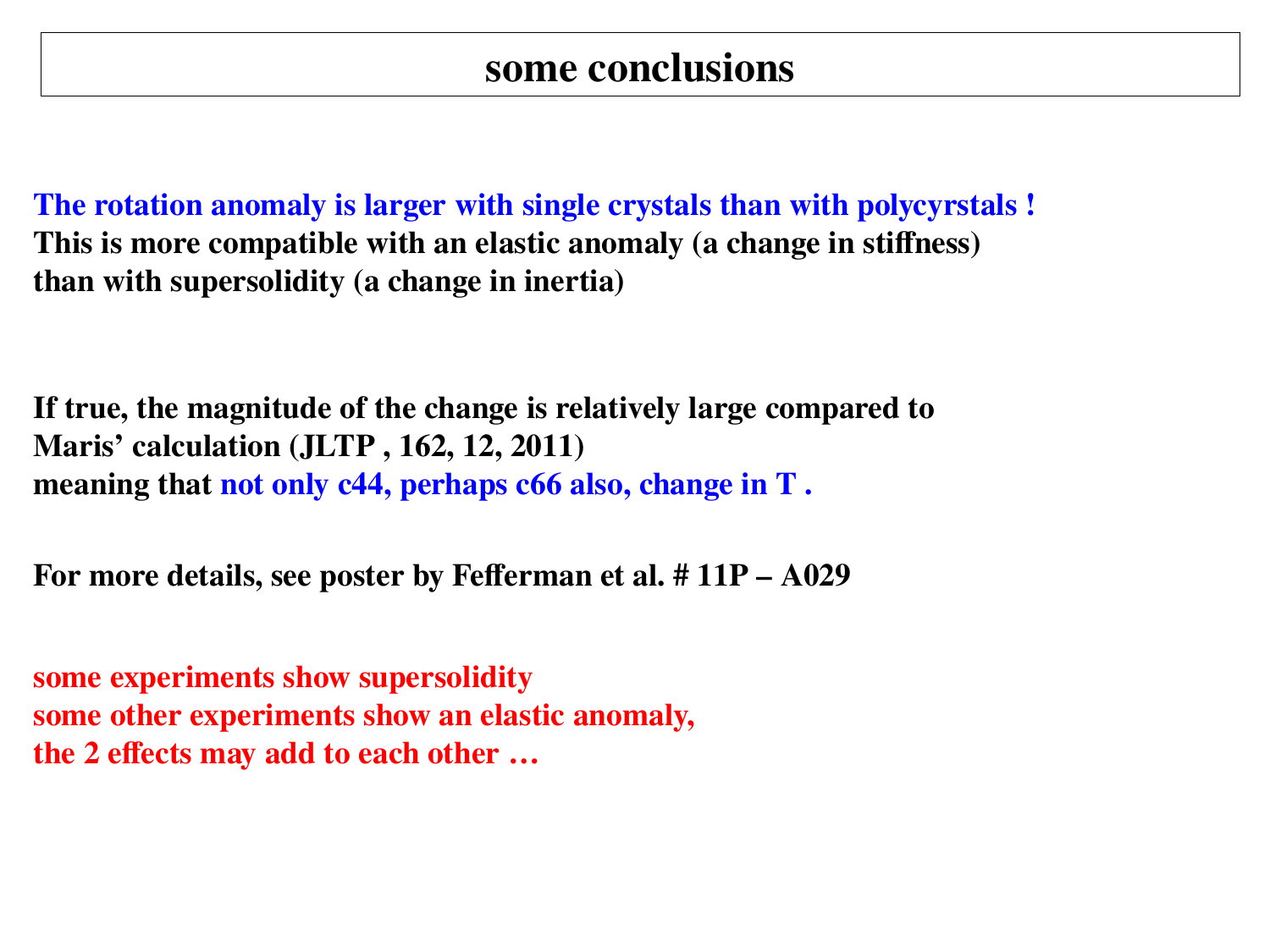

some conclusions
The rotation anomaly is larger with single crystals than with polycyrstals !
This is more compatible with an elastic anomaly (a change in stiffness)
than with supersolidity (a change in inertia)
If true, the magnitude of the change is relatively large compared to
Maris’ calculation (JLTP , 162, 12, 2011)
meaning that not only c44, perhaps c66 also, change in T .
For more details, see poster by Fefferman et al. # 11P – A029
some experiments show supersolidity
some other experiments show an elastic anomaly,
the 2 effects may add to each other …